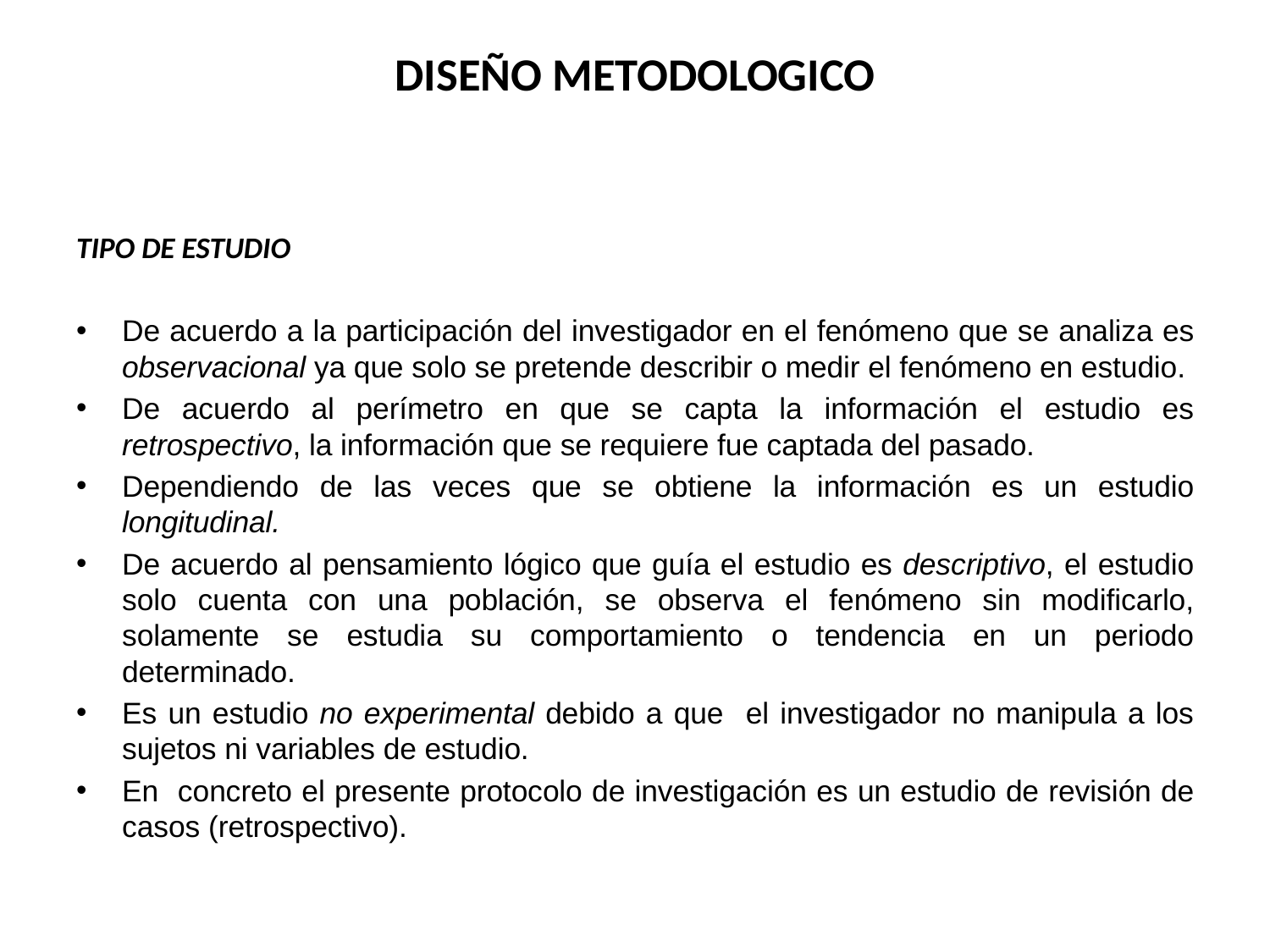

# DISEÑO METODOLOGICO
TIPO DE ESTUDIO

De acuerdo a la participación del investigador en el fenómeno que se analiza es observacional ya que solo se pretende describir o medir el fenómeno en estudio.
De acuerdo al perímetro en que se capta la información el estudio es retrospectivo, la información que se requiere fue captada del pasado.
Dependiendo de las veces que se obtiene la información es un estudio longitudinal.
De acuerdo al pensamiento lógico que guía el estudio es descriptivo, el estudio solo cuenta con una población, se observa el fenómeno sin modificarlo, solamente se estudia su comportamiento o tendencia en un periodo determinado.
Es un estudio no experimental debido a que  el investigador no manipula a los sujetos ni variables de estudio.
En  concreto el presente protocolo de investigación es un estudio de revisión de casos (retrospectivo).